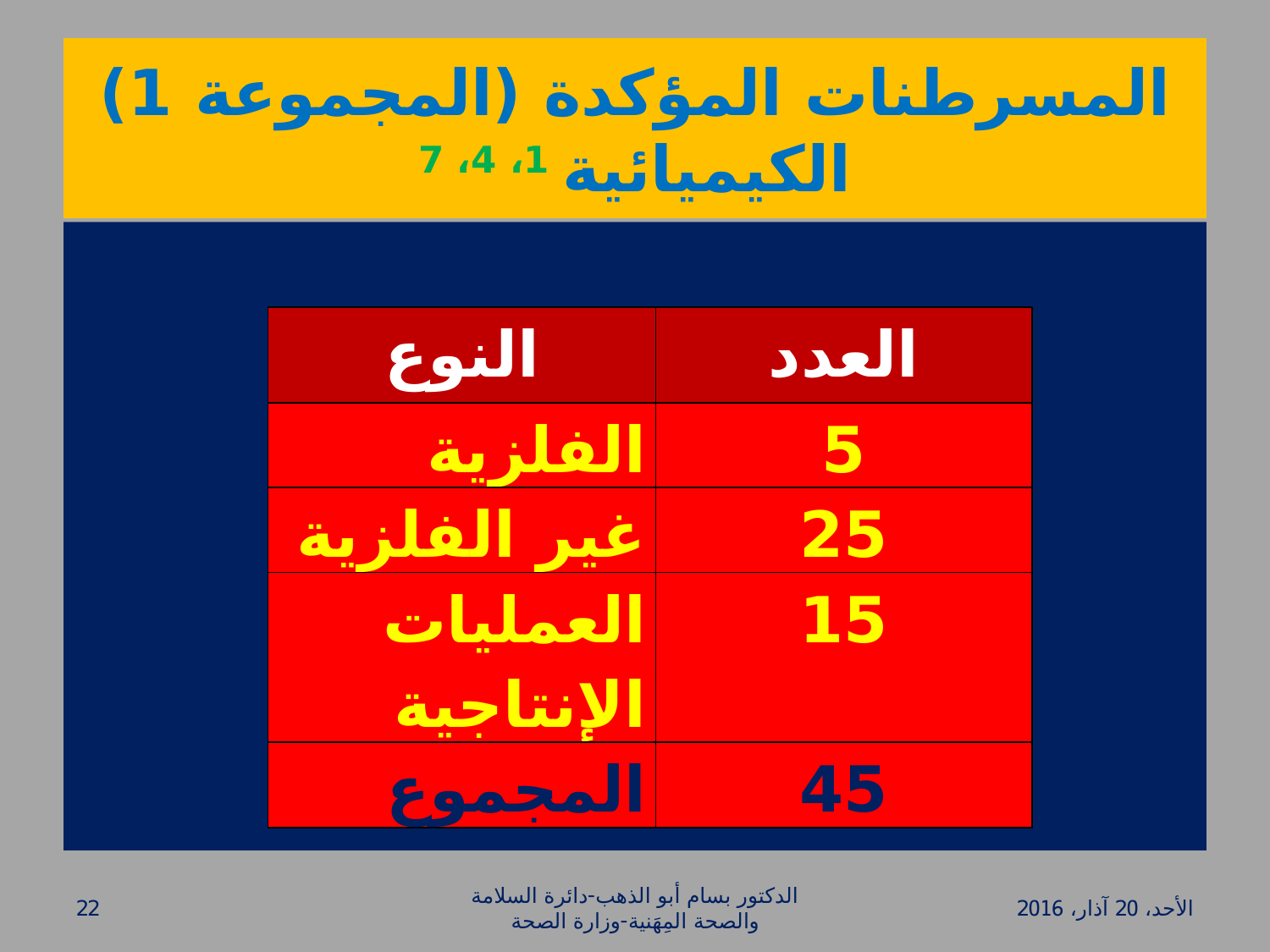

# المسرطنات المؤكدة (المجموعة 1) الكيميائية 1، 4، 7

| النوع | العدد |
| --- | --- |
| الفلزية | 5 |
| غير الفلزية | 25 |
| العمليات الإنتاجية | 15 |
| المجموع | 45 |
22
الدكتور بسام أبو الذهب-دائرة السلامة والصحة المِهَنية-وزارة الصحة
الأحد، 20 آذار، 2016